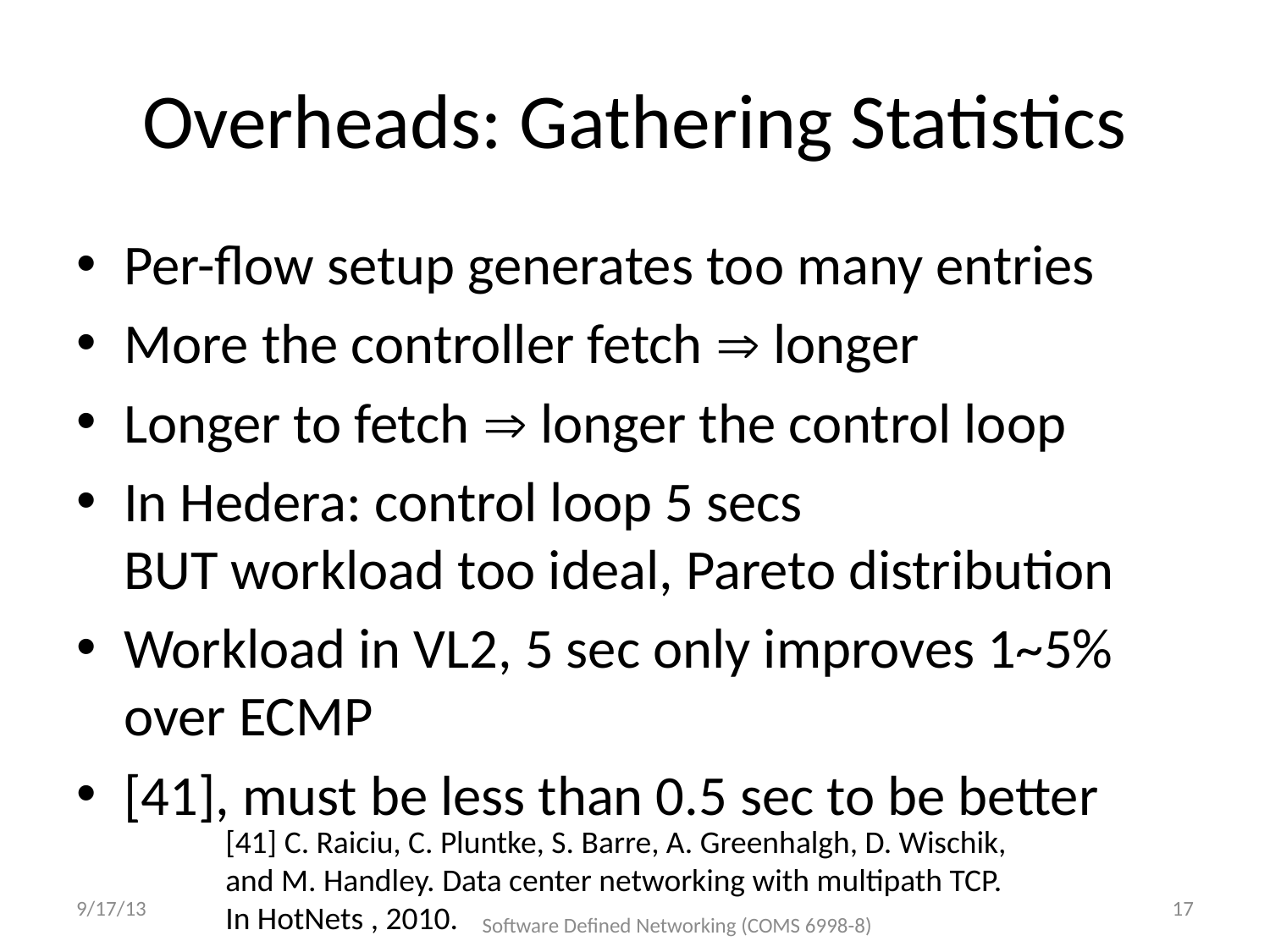

# Overheads: Gathering Statistics
Per-flow setup generates too many entries
More the controller fetch ⇒ longer
Longer to fetch ⇒ longer the control loop
In Hedera: control loop 5 secs
BUT workload too ideal, Pareto distribution
Workload in VL2, 5 sec only improves 1~5% over ECMP
[41], must be less than 0.5 sec to be better

[41] C. Raiciu, C. Pluntke, S. Barre, A. Greenhalgh, D. Wischik,
and M. Handley. Data center networking with multipath TCP.
In HotNets , 2010.
9/17/13
17
Software Defined Networking (COMS 6998-8)